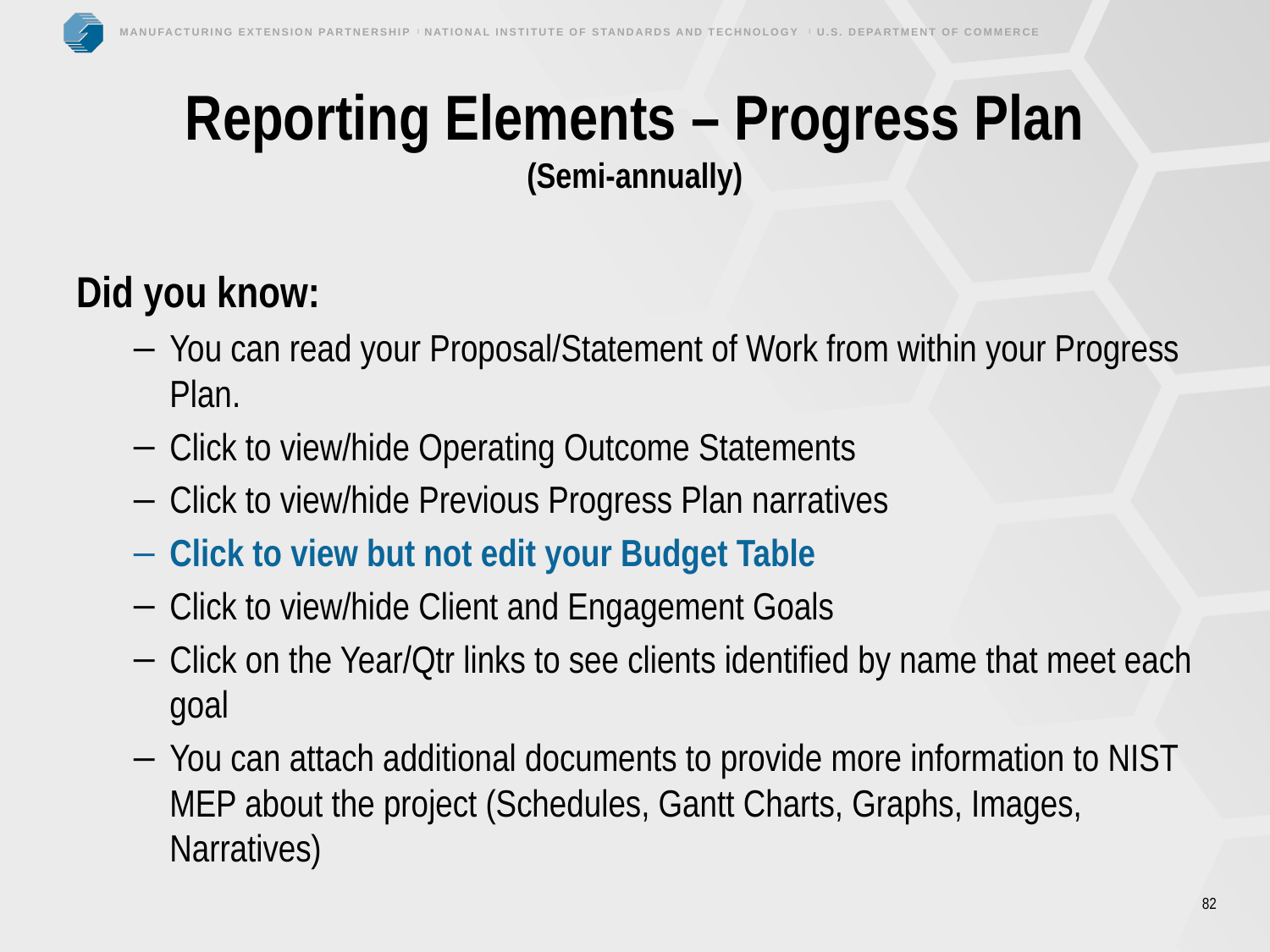

# Reporting Elements – Progress Plan (Semi-annually)
Did you know:
You can read your Proposal/Statement of Work from within your Progress Plan.
Click to view/hide Operating Outcome Statements
Click to view/hide Previous Progress Plan narratives
Click to view but not edit your Budget Table
Click to view/hide Client and Engagement Goals
Click on the Year/Qtr links to see clients identified by name that meet each goal
You can attach additional documents to provide more information to NIST MEP about the project (Schedules, Gantt Charts, Graphs, Images, Narratives)

82